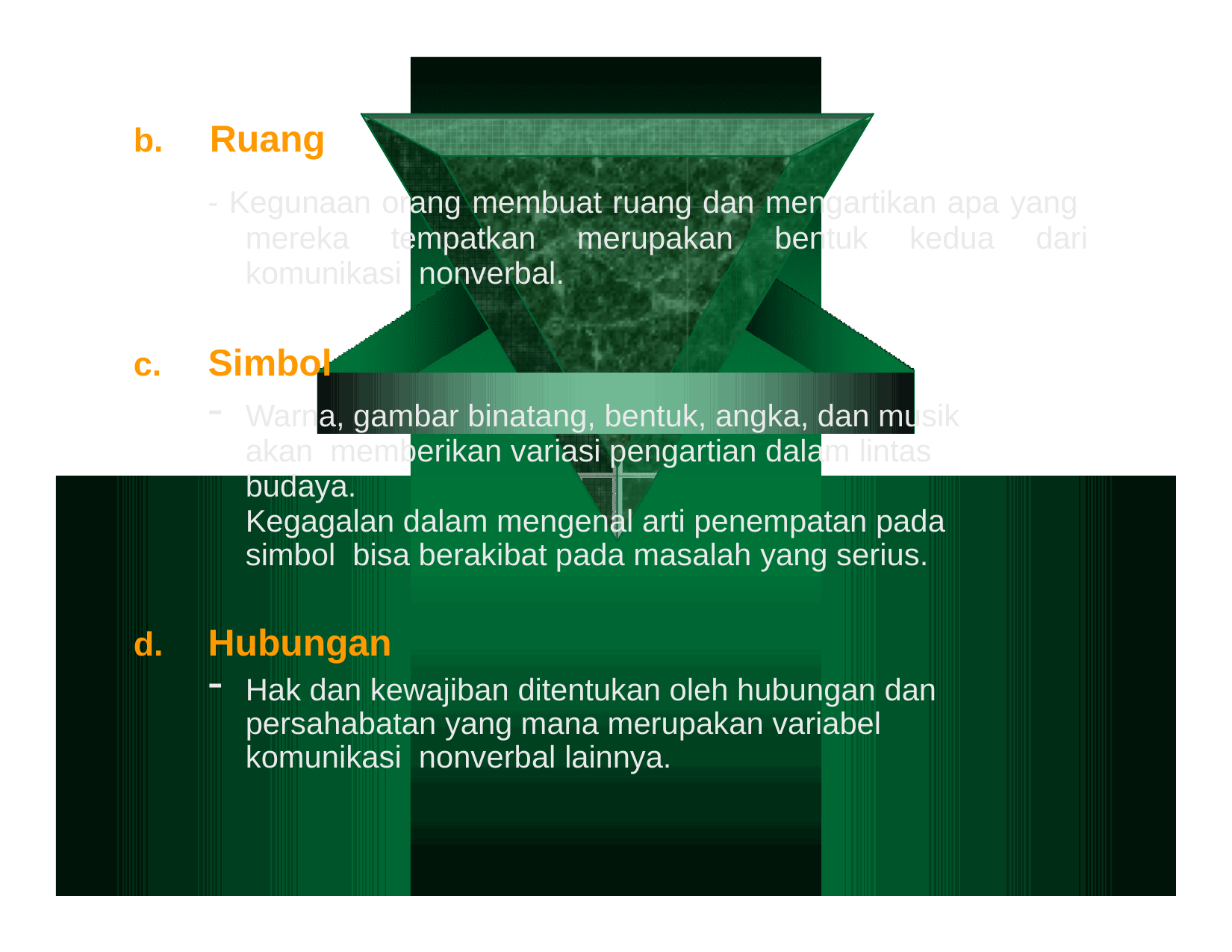

# b.	Ruang
- Kegunaan orang membuat ruang dan mengartikan apa yang  mereka tempatkan merupakan bentuk kedua dari komunikasi  nonverbal.

Simbol
Warna, gambar binatang, bentuk, angka, dan musik akan  memberikan variasi pengartian dalam lintas budaya.
Kegagalan dalam mengenal arti penempatan pada simbol  bisa berakibat pada masalah yang serius.

Hubungan
Hak dan kewajiban ditentukan oleh hubungan dan  persahabatan yang mana merupakan variabel komunikasi  nonverbal lainnya.